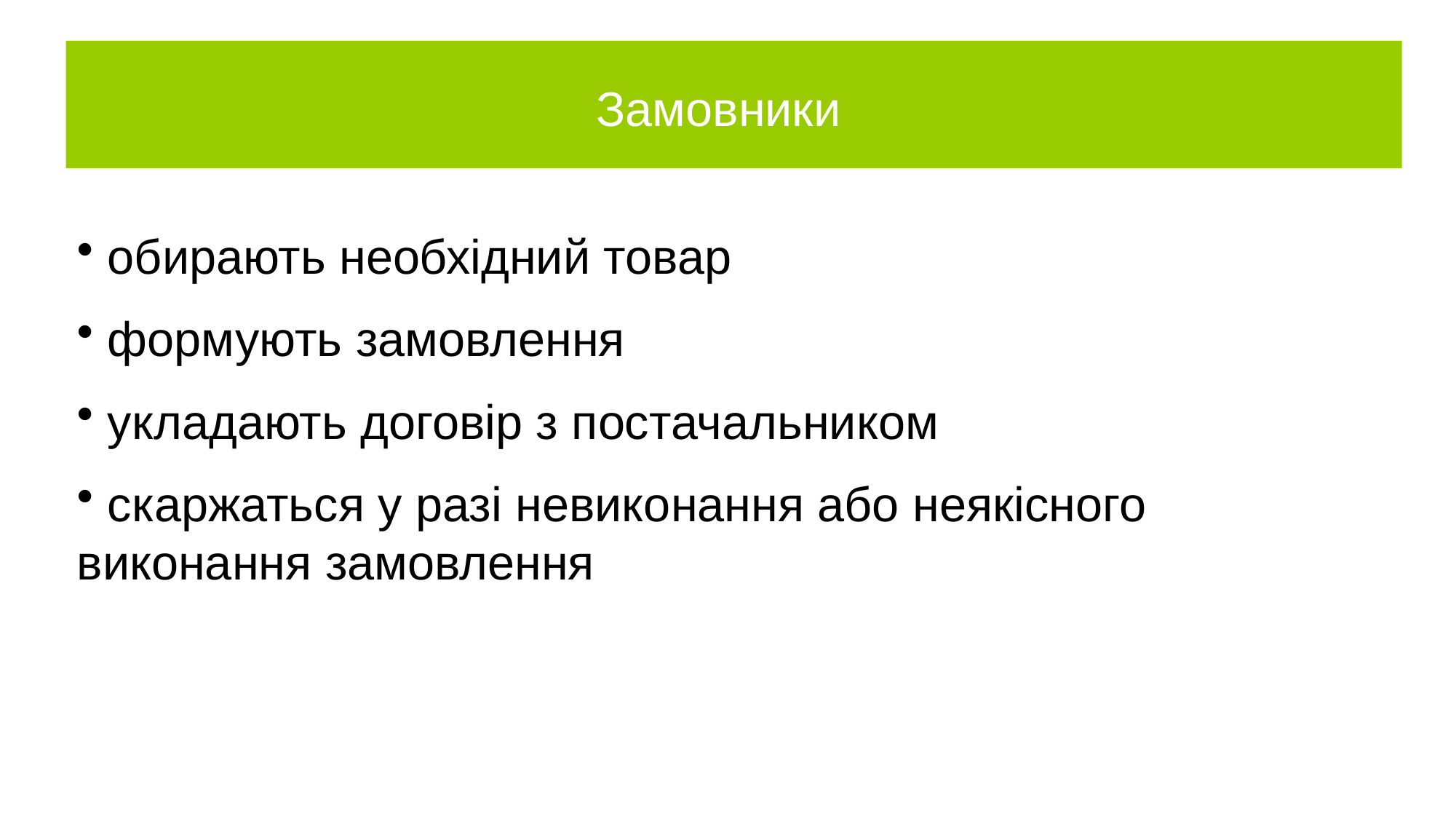

Замовники
 обирають необхідний товар
 формують замовлення
 укладають договір з постачальником
 скаржаться у разі невиконання або неякісного виконання замовлення